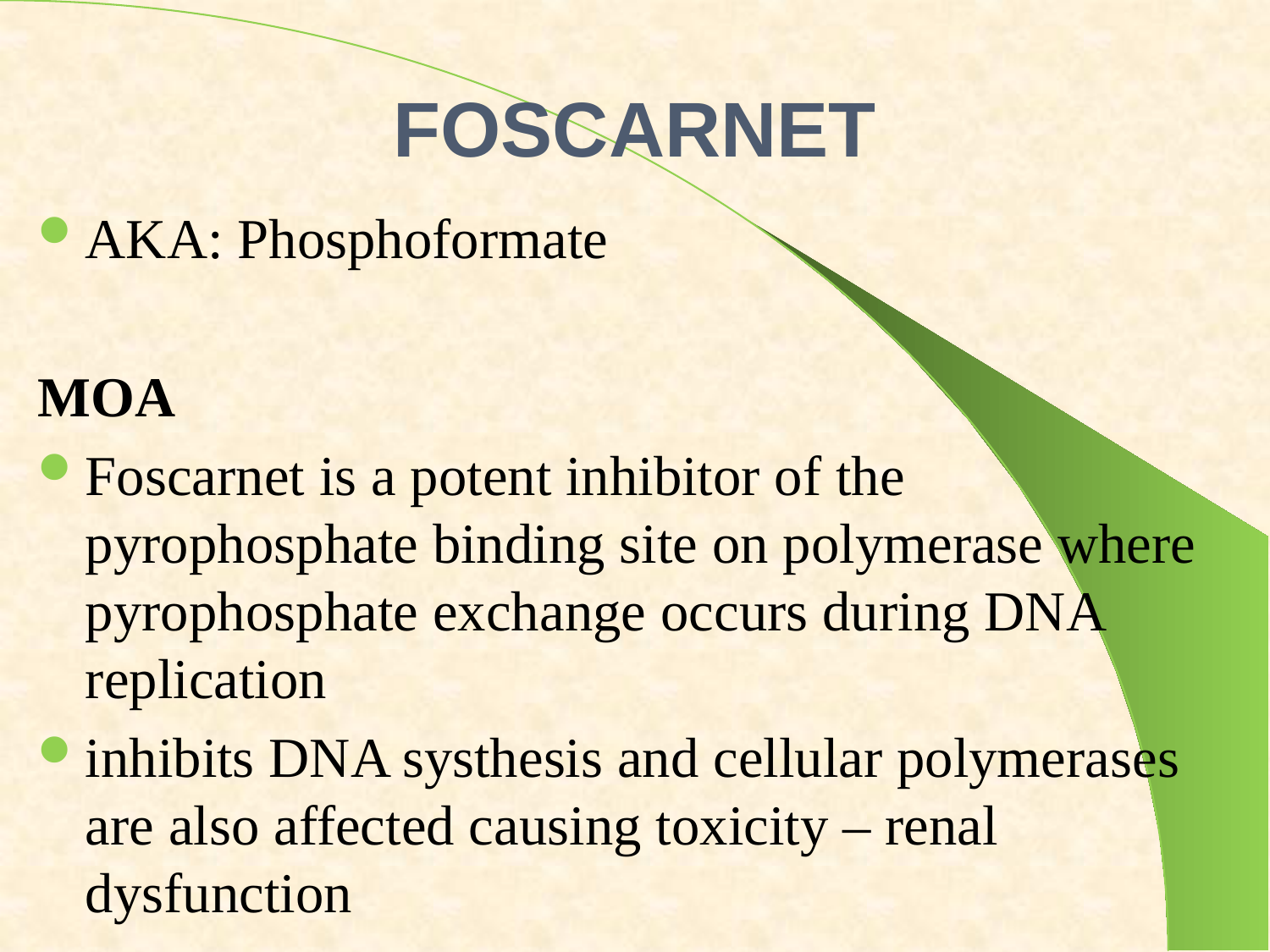

# FOSCARNET
AKA: Phosphoformate

MOA
Foscarnet is a potent inhibitor of the pyrophosphate binding site on polymerase where pyrophosphate exchange occurs during DNA replication
inhibits DNA systhesis and cellular polymerases are also affected causing toxicity – renal dysfunction